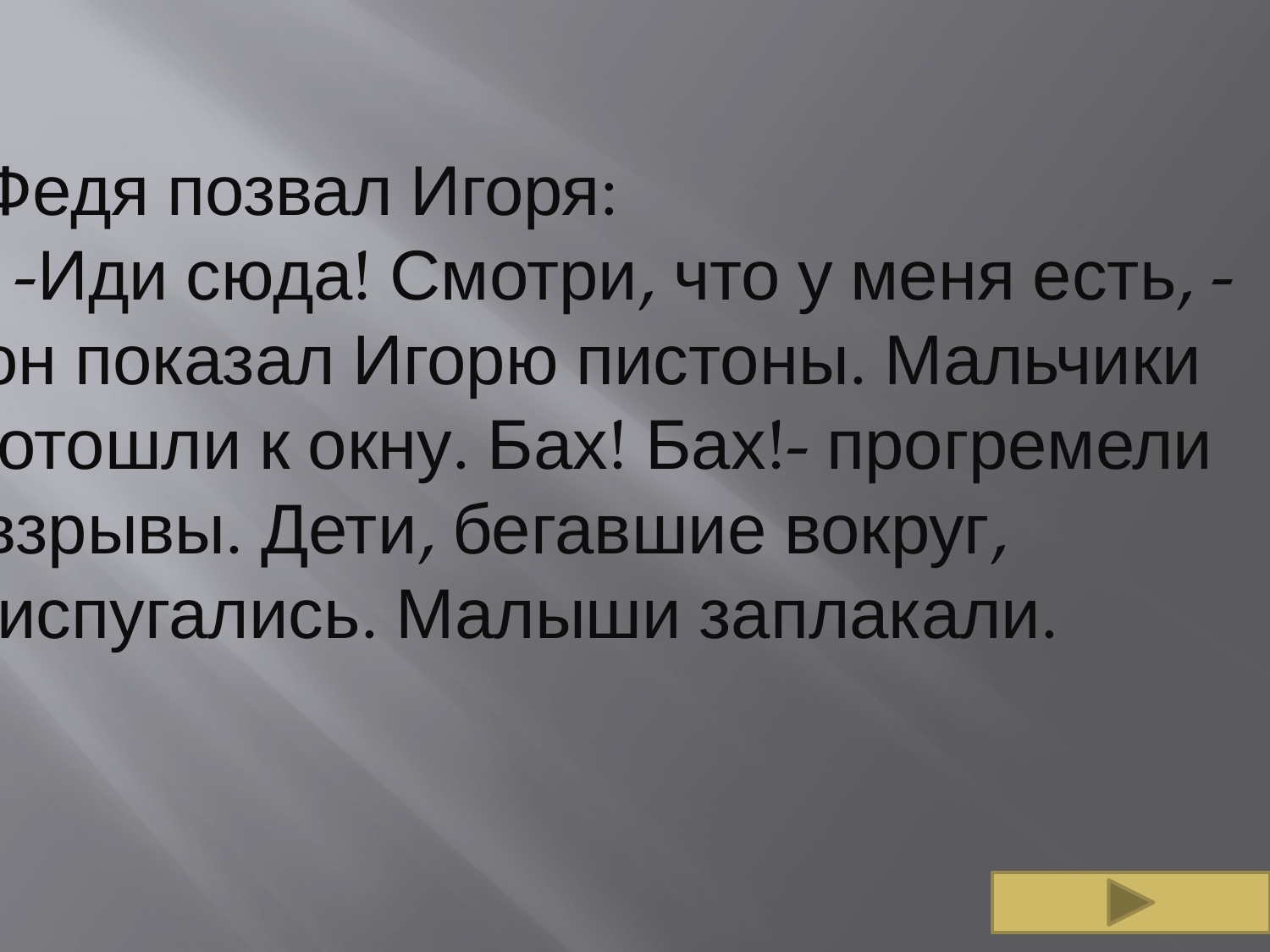

Федя позвал Игоря:
  -Иди сюда! Смотри, что у меня есть, -
он показал Игорю пистоны. Мальчики
 отошли к окну. Бах! Бах!- прогремели
взрывы. Дети, бегавшие вокруг,
 испугались. Малыши заплакали.